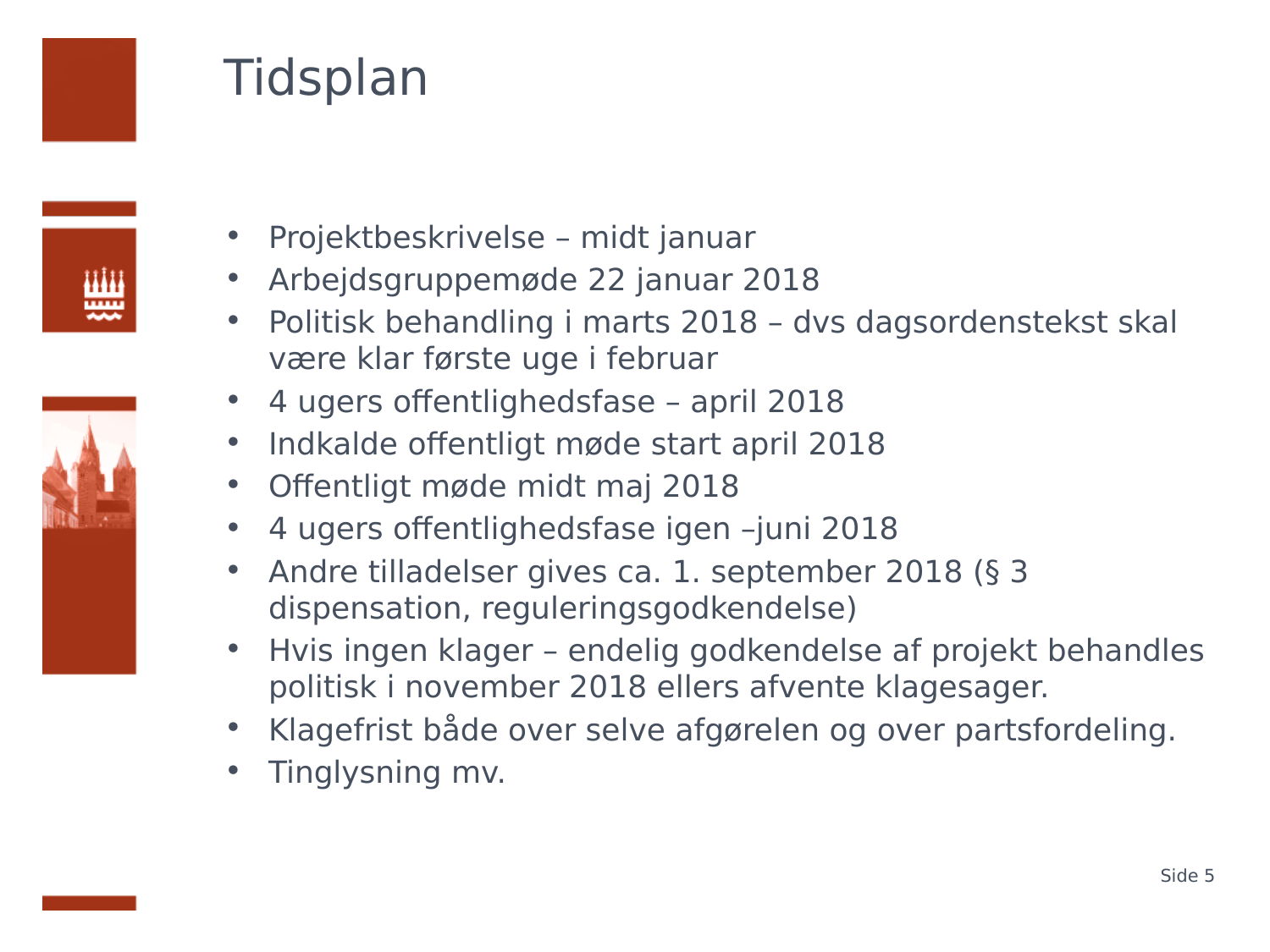

# Tidsplan
Projektbeskrivelse – midt januar
Arbejdsgruppemøde 22 januar 2018
Politisk behandling i marts 2018 – dvs dagsordenstekst skal være klar første uge i februar
4 ugers offentlighedsfase – april 2018
Indkalde offentligt møde start april 2018
Offentligt møde midt maj 2018
4 ugers offentlighedsfase igen –juni 2018
Andre tilladelser gives ca. 1. september 2018 (§ 3 dispensation, reguleringsgodkendelse)
Hvis ingen klager – endelig godkendelse af projekt behandles politisk i november 2018 ellers afvente klagesager.
Klagefrist både over selve afgørelen og over partsfordeling.
Tinglysning mv.

Side 5